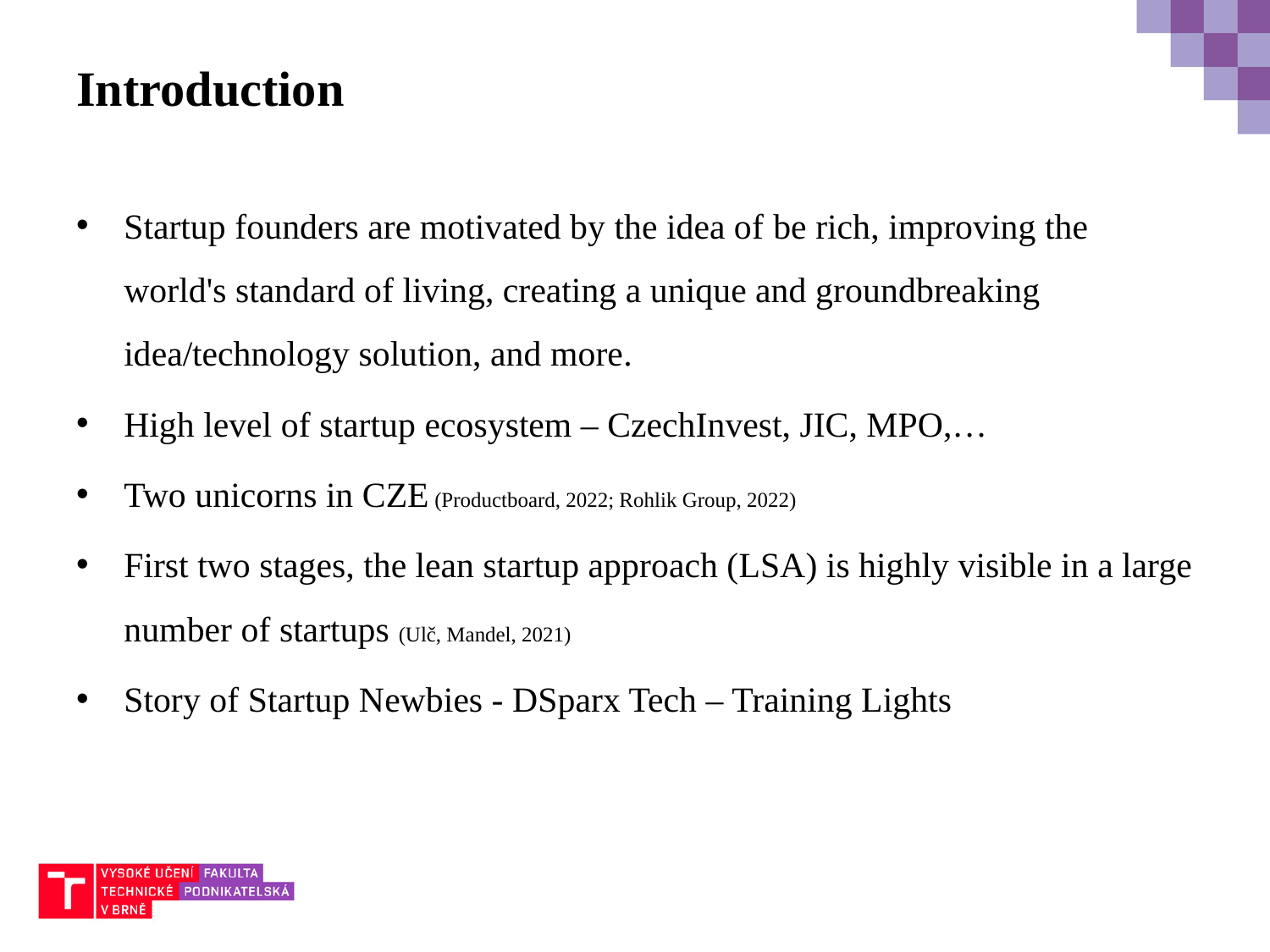

# Introduction
Startup founders are motivated by the idea of be rich, improving the world's standard of living, creating a unique and groundbreaking idea/technology solution, and more.
High level of startup ecosystem – CzechInvest, JIC, MPO,…
Two unicorns in CZE (Productboard, 2022; Rohlik Group, 2022)
First two stages, the lean startup approach (LSA) is highly visible in a large number of startups (Ulč, Mandel, 2021)
Story of Startup Newbies - DSparx Tech – Training Lights